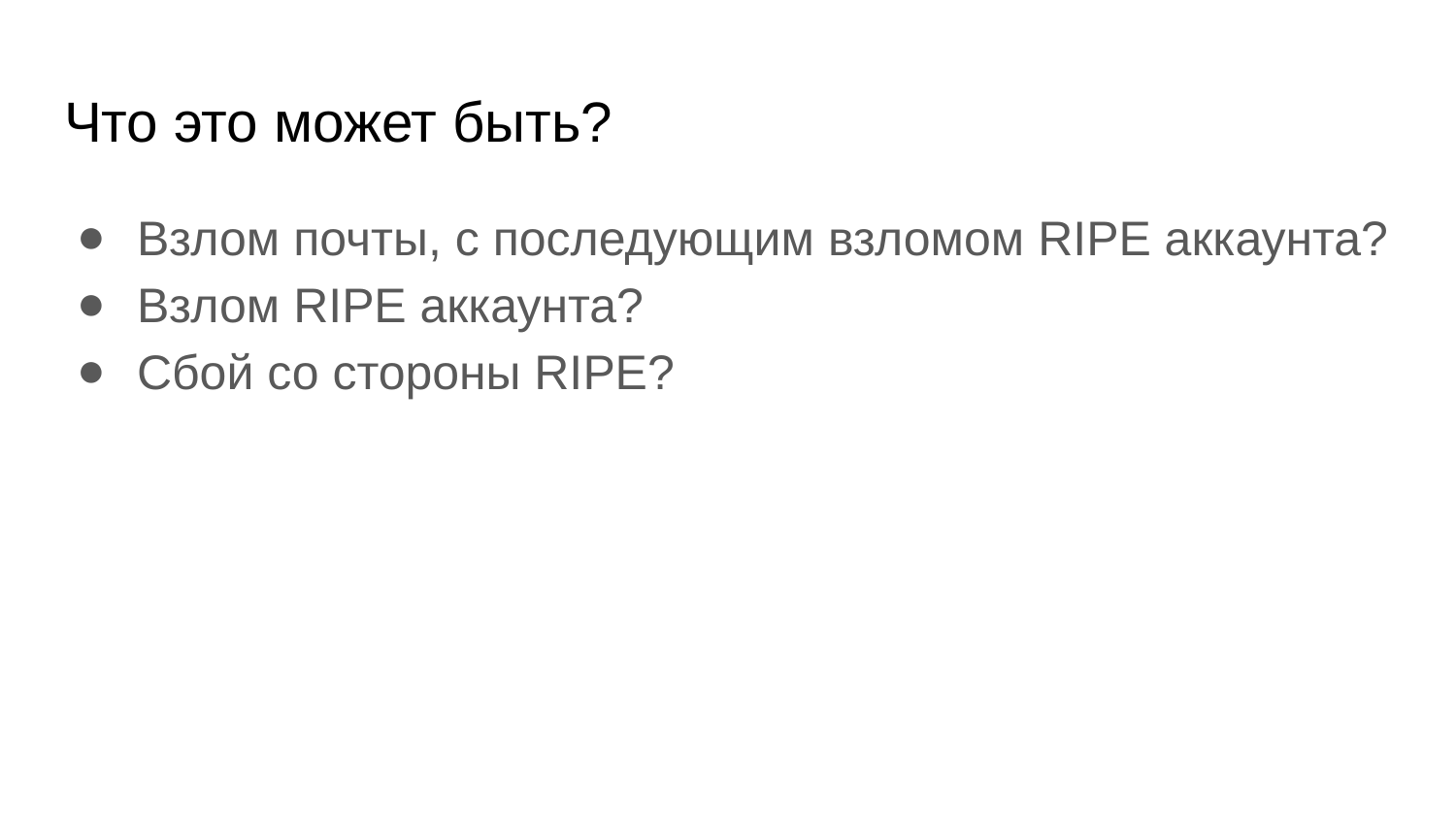

# Что это может быть?
Взлом почты, с последующим взломом RIPE аккаунта?
Взлом RIPE аккаунта?
Сбой со стороны RIPE?